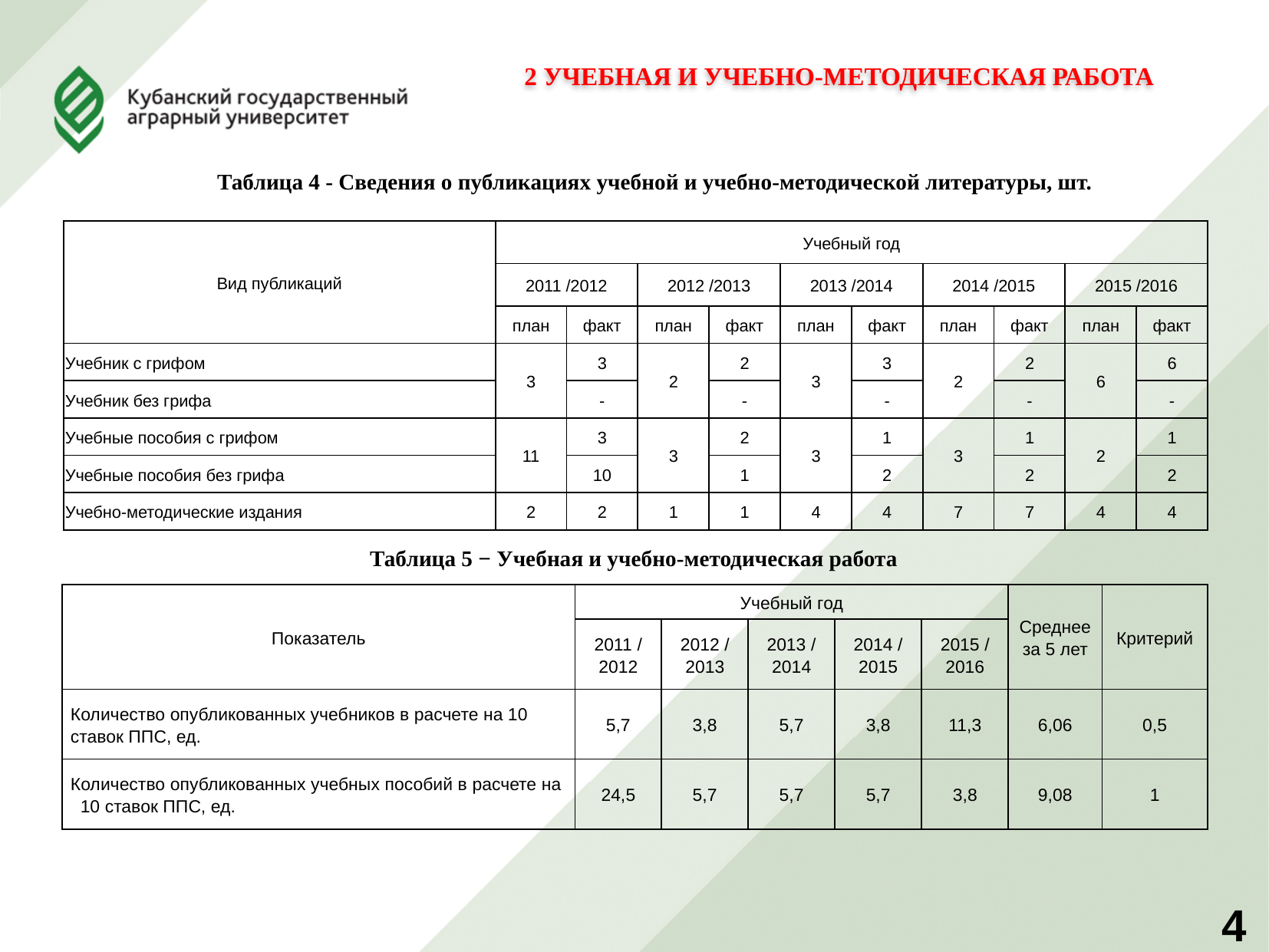

2 УЧЕБНАЯ И УЧЕБНО-МЕТОДИЧЕСКАЯ РАБОТА

Таблица 4 - Сведения о публикациях учебной и учебно-методической литературы, шт.
| Вид публикаций | Учебный год |  |  |  |  |  |  |  |  |  |
| --- | --- | --- | --- | --- | --- | --- | --- | --- | --- | --- |
|  | 2011 /2012 |  | 2012 /2013 |  | 2013 /2014 |  | 2014 /2015 |  | 2015 /2016 |  |
|  | план | факт | план | факт | план | факт | план | факт | план | факт |
| Учебник с грифом | 3 | 3 | 2 | 2 | 3 | 3 | 2 | 2 | 6 | 6 |
| Учебник без грифа |  | - |  | - |  | - |  | - |  | - |
| Учебные пособия с грифом | 11 | 3 | 3 | 2 | 3 | 1 | 3 | 1 | 2 | 1 |
| Учебные пособия без грифа |  | 10 |  | 1 |  | 2 |  | 2 |  | 2 |
| Учебно-методические издания | 2 | 2 | 1 | 1 | 4 | 4 | 7 | 7 | 4 | 4 |
Таблица 5 − Учебная и учебно-методическая работа
| Показатель | Учебный год |  |  |  |  | Среднее за 5 лет | Критерий |
| --- | --- | --- | --- | --- | --- | --- | --- |
|  | 2011 / 2012 | 2012 / 2013 | 2013 / 2014 | 2014 / 2015 | 2015 / 2016 |  |  |
| Количество опубликованных учебников в расчете на 10 ставок ППС, ед. | 5,7 | 3,8 | 5,7 | 3,8 | 11,3 | 6,06 | 0,5 |
| Количество опубликованных учебных пособий в расчете на 10 ставок ППС, ед. | 24,5 | 5,7 | 5,7 | 5,7 | 3,8 | 9,08 | 1 |
4